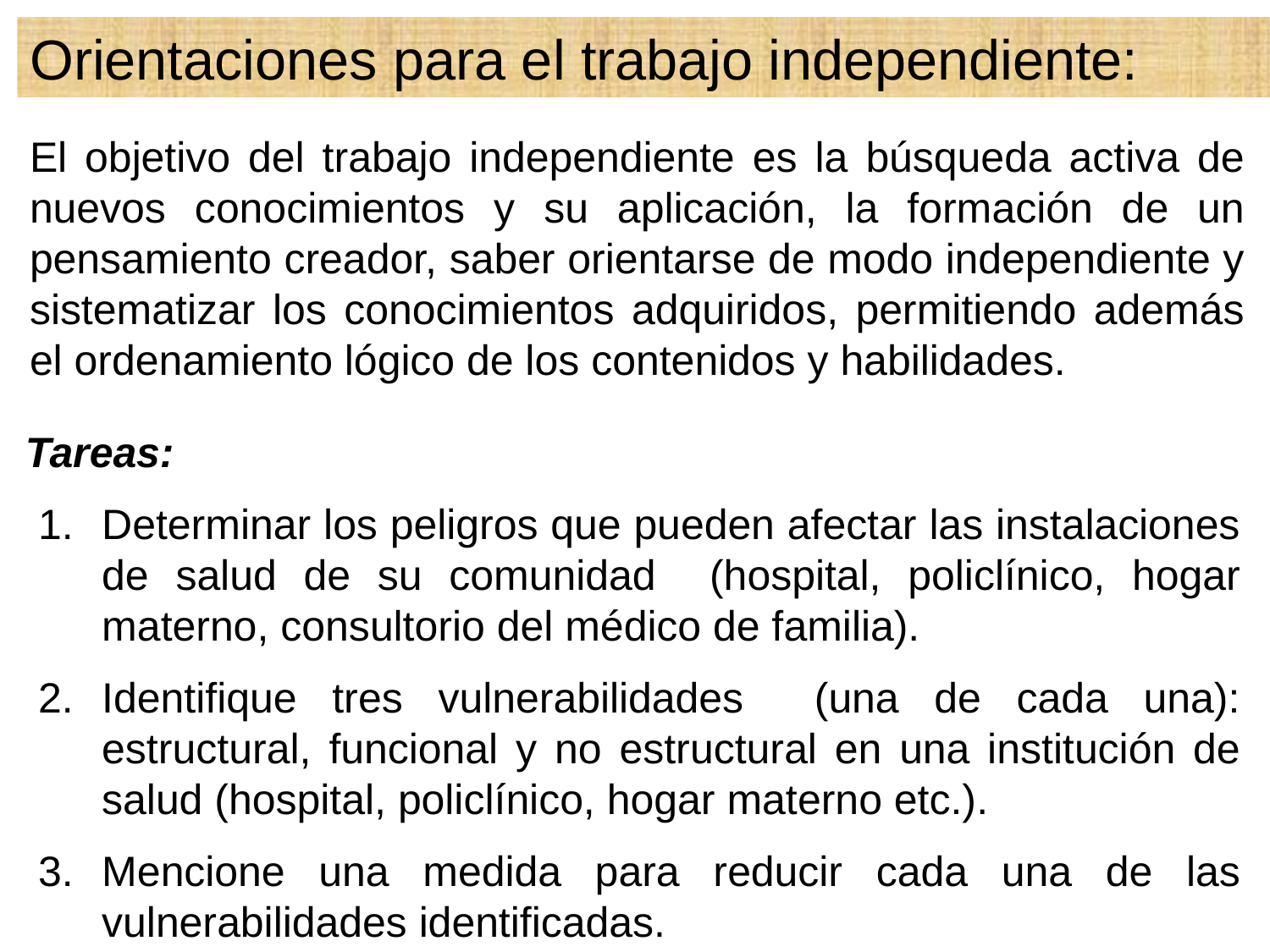

Orientaciones para el trabajo independiente:
El objetivo del trabajo independiente es la búsqueda activa de nuevos conocimientos y su aplicación, la formación de un pensamiento creador, saber orientarse de modo independiente y sistematizar los conocimientos adquiridos, permitiendo además el ordenamiento lógico de los contenidos y habilidades.
Tareas:
Determinar los peligros que pueden afectar las instalaciones de salud de su comunidad  (hospital, policlínico, hogar materno, consultorio del médico de familia).
Identifique tres vulnerabilidades  (una de cada una): estructural, funcional y no estructural en una institución de salud (hospital, policlínico, hogar materno etc.).
Mencione una medida para reducir cada una de las vulnerabilidades identificadas.